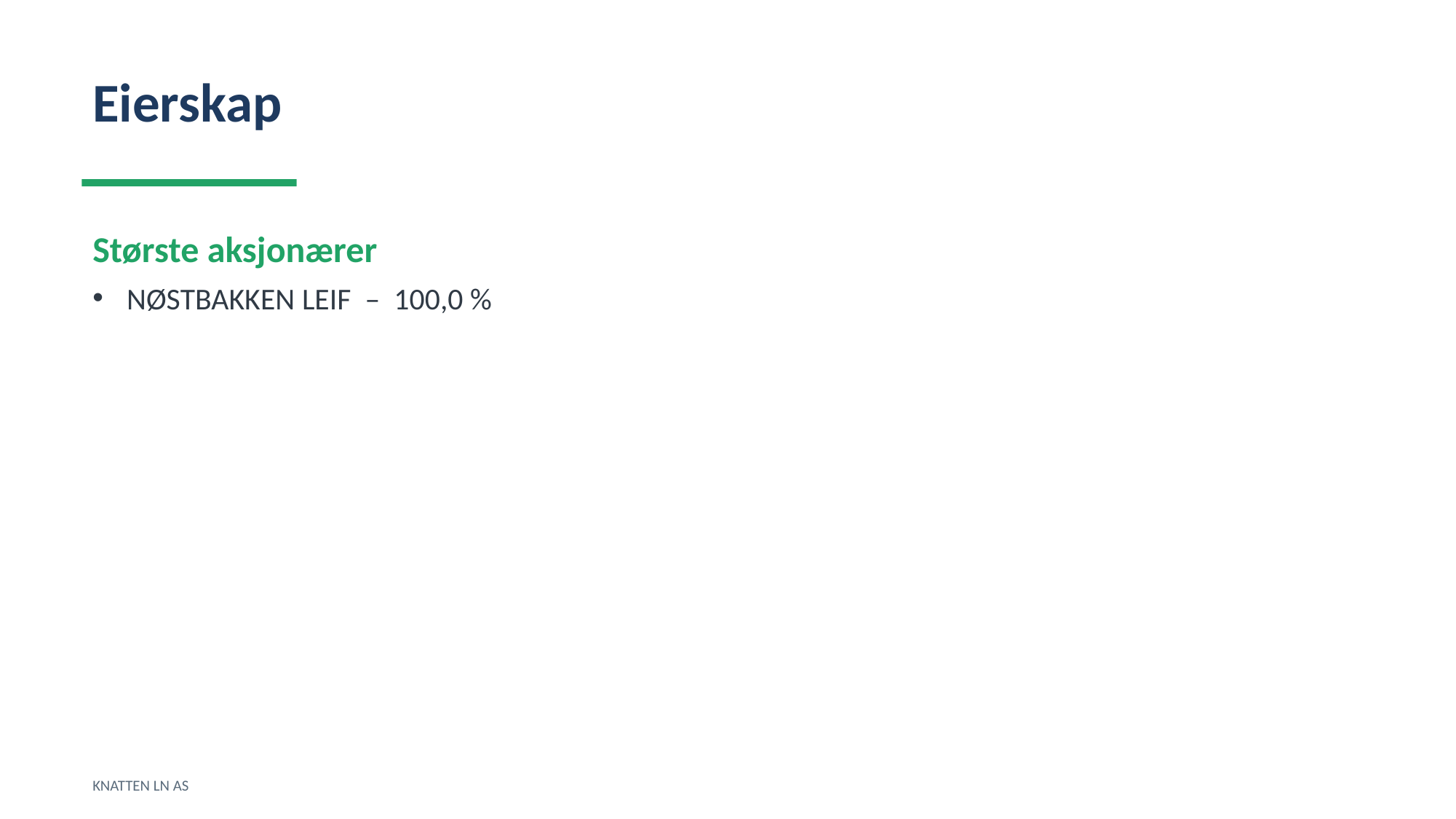

Eierskap

Største aksjonærer
NØSTBAKKEN LEIF  –  100,0 %
KNATTEN LN AS